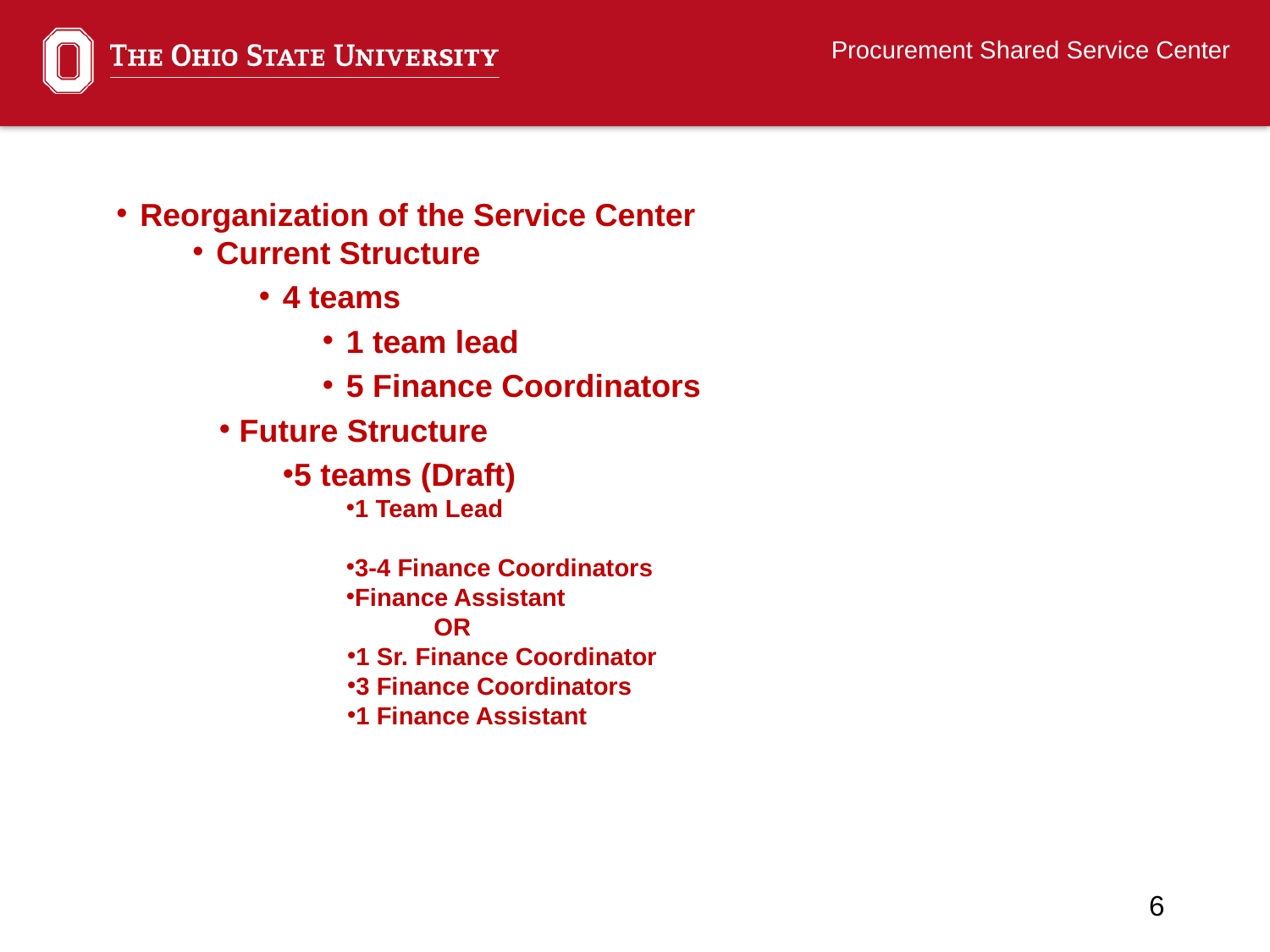

Reorganization of the Service Center
Current Structure
4 teams
1 team lead
5 Finance Coordinators
 Future Structure
5 teams (Draft)
1 Team Lead

3-4 Finance Coordinators
Finance Assistant
OR
1 Sr. Finance Coordinator
3 Finance Coordinators
1 Finance Assistant